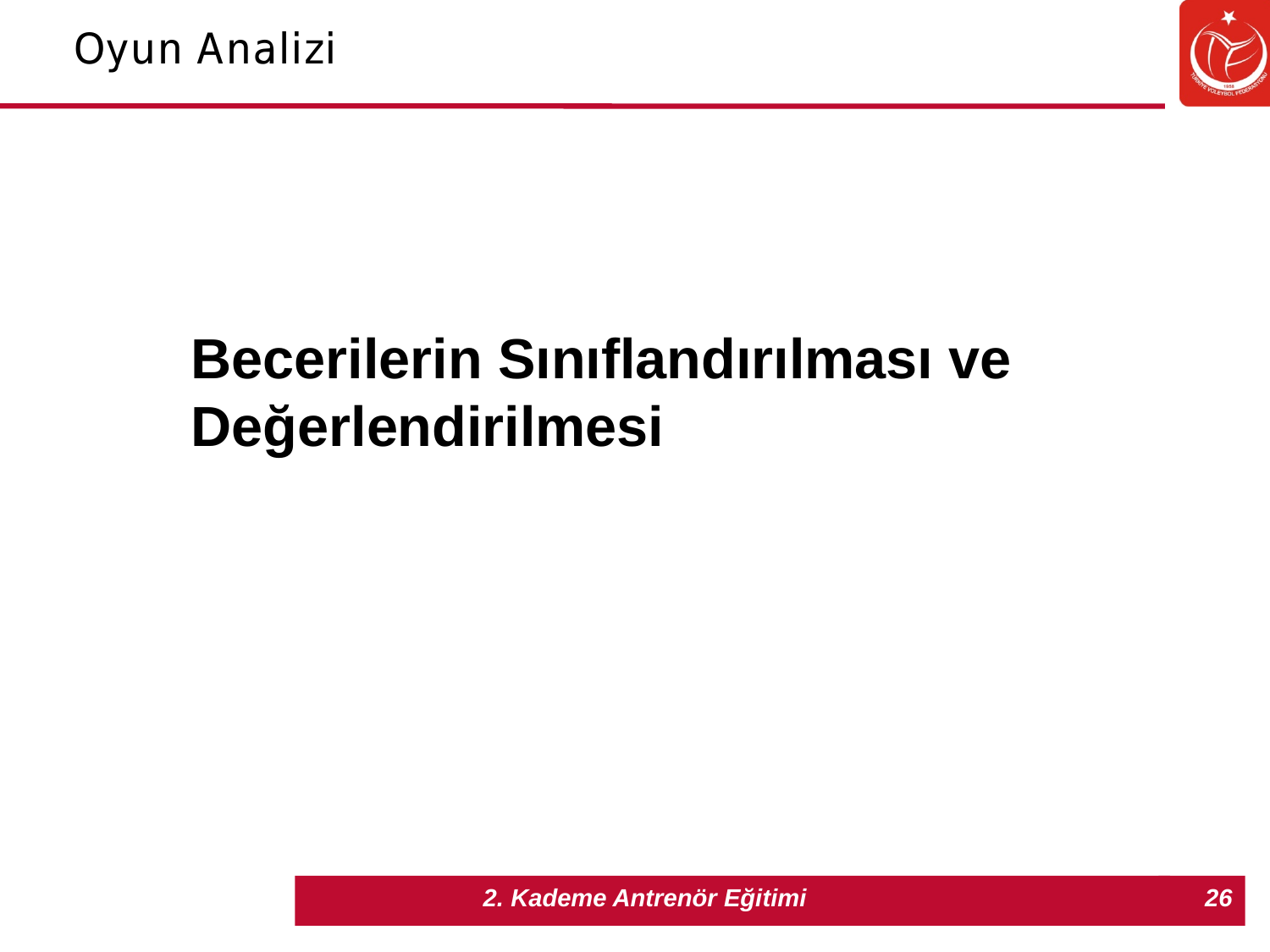

Oyun Analizi
Becerilerin Sınıflandırılması ve Değerlendirilmesi

26